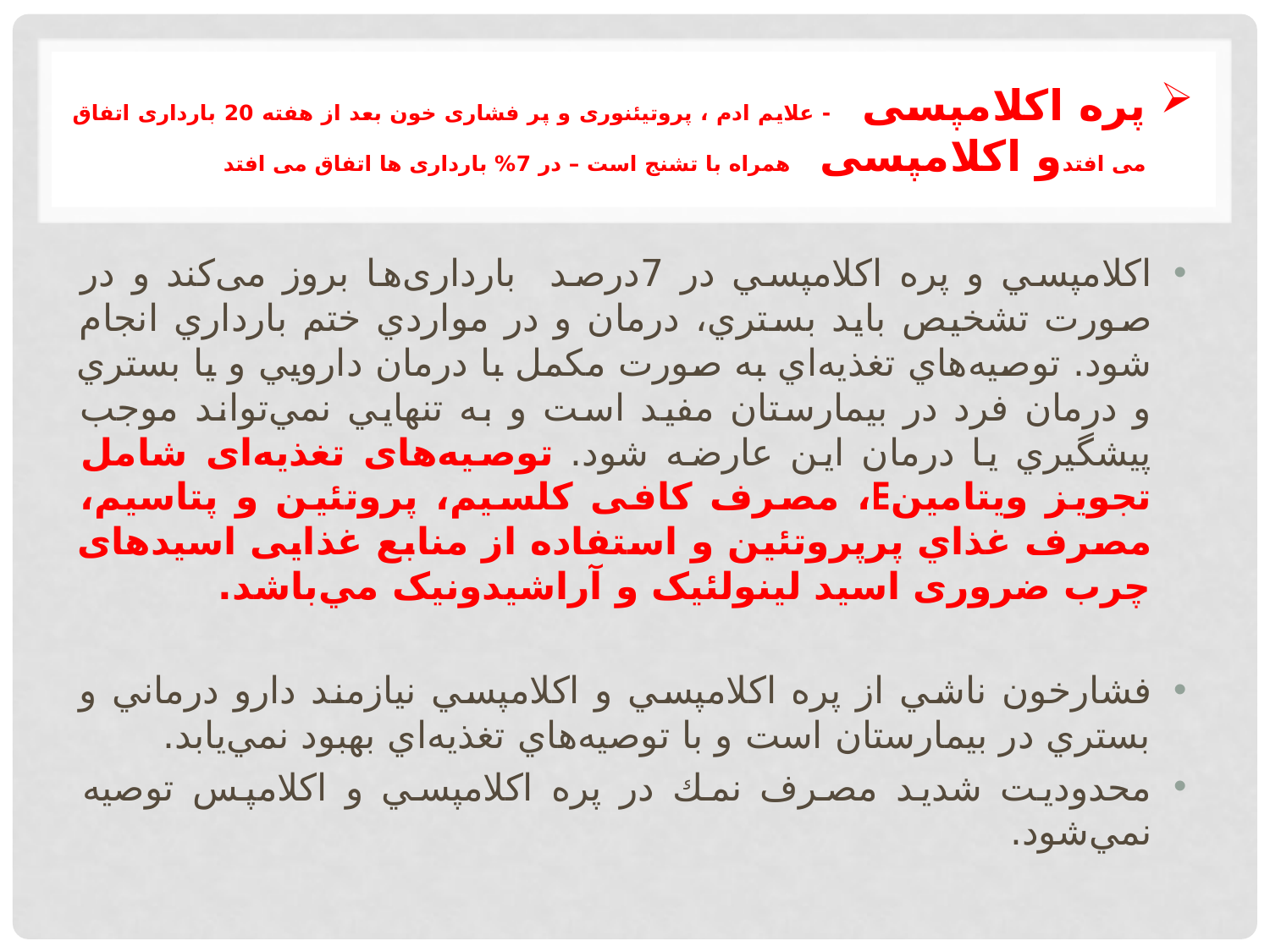

# پره اکلامپسی  - علایم ادم ، پروتیئنوری و پر فشاری خون بعد از هفته 20 بارداری اتفاق می افتدو اکلامپسی  همراه با تشنج است – در 7% بارداری ها اتفاق می افتد
اكلامپسي و پره اكلامپسي در 7درصد  بارداری‌ها بروز می‌کند و در صورت تشخيص بايد بستري، درمان و در مواردي ختم بارداري انجام شود. توصيه‌هاي تغذيه‌اي به صورت مكمل با درمان دارويي و يا بستري و درمان فرد در بيمارستان مفيد است و به تنهايي نمي‌تواند موجب پيشگيري يا درمان اين عارضه شود. توصیه‌های تغذیه‌ای شامل تجويز ويتامينE، مصرف کافی کلسیم، پروتئین و پتاسیم، مصرف غذاي پرپروتئين و استفاده از منابع غذایی اسیدهای چرب ضروری اسید لینولئیک و آراشیدونیک مي‌باشد.

فشارخون ناشي از پره اكلامپسي و اكلامپسي نيازمند دارو درماني و بستري در بيمارستان است و با توصيه‌هاي تغذيه‌اي بهبود نمي‌يابد.
محدوديت شديد مصرف نمك در پره اكلامپسي و اكلامپس توصيه نمي‌شود.